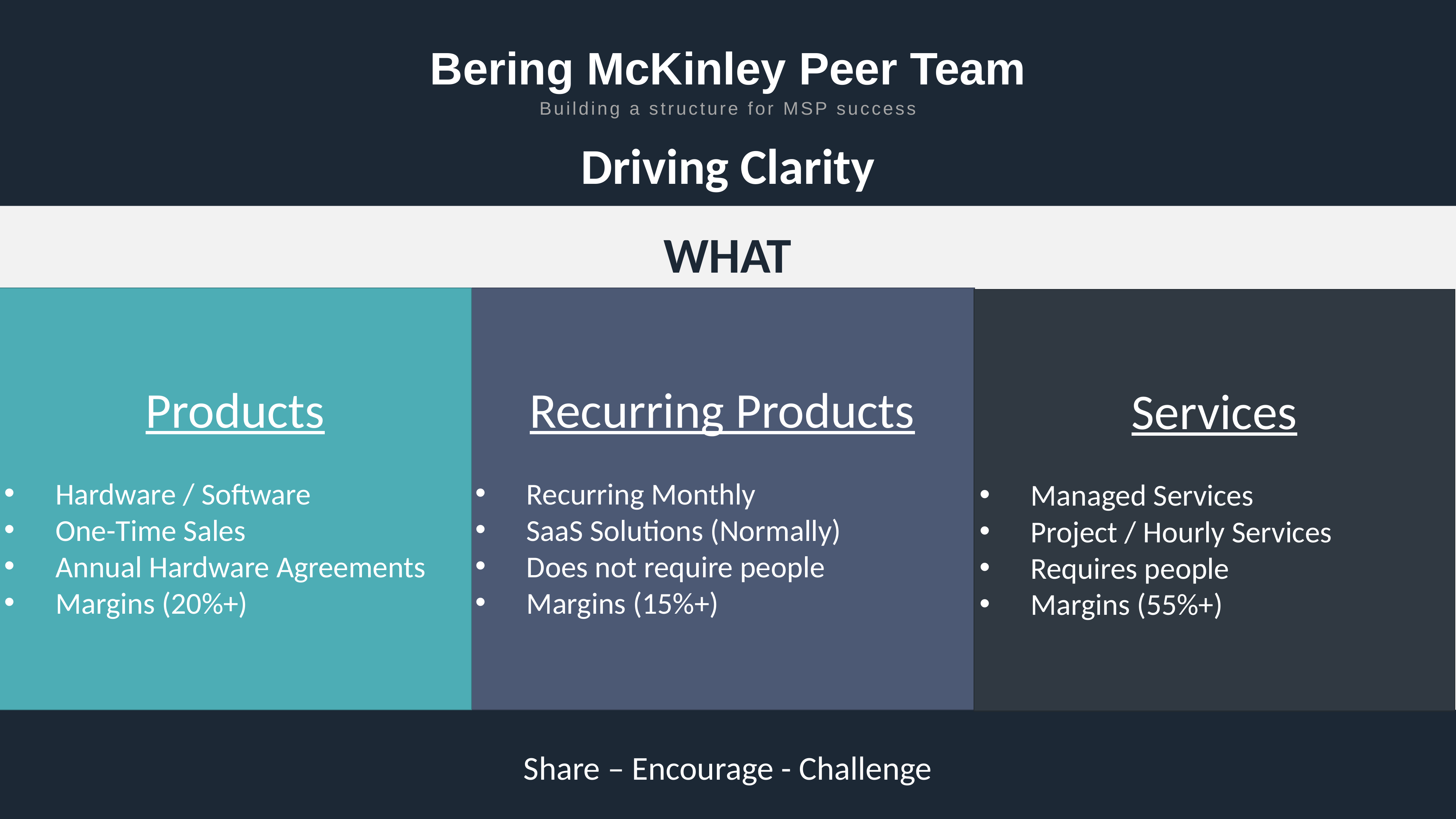

Bering McKinley Peer Team
Building a structure for MSP success
Driving Clarity

WHAT
Products

Hardware / Software
One-Time Sales
Annual Hardware Agreements
Margins (20%+)
Recurring Products

Recurring Monthly
SaaS Solutions (Normally)
Does not require people
Margins (15%+)
Services

Managed Services
Project / Hourly Services
Requires people
Margins (55%+)
Share – Encourage - Challenge